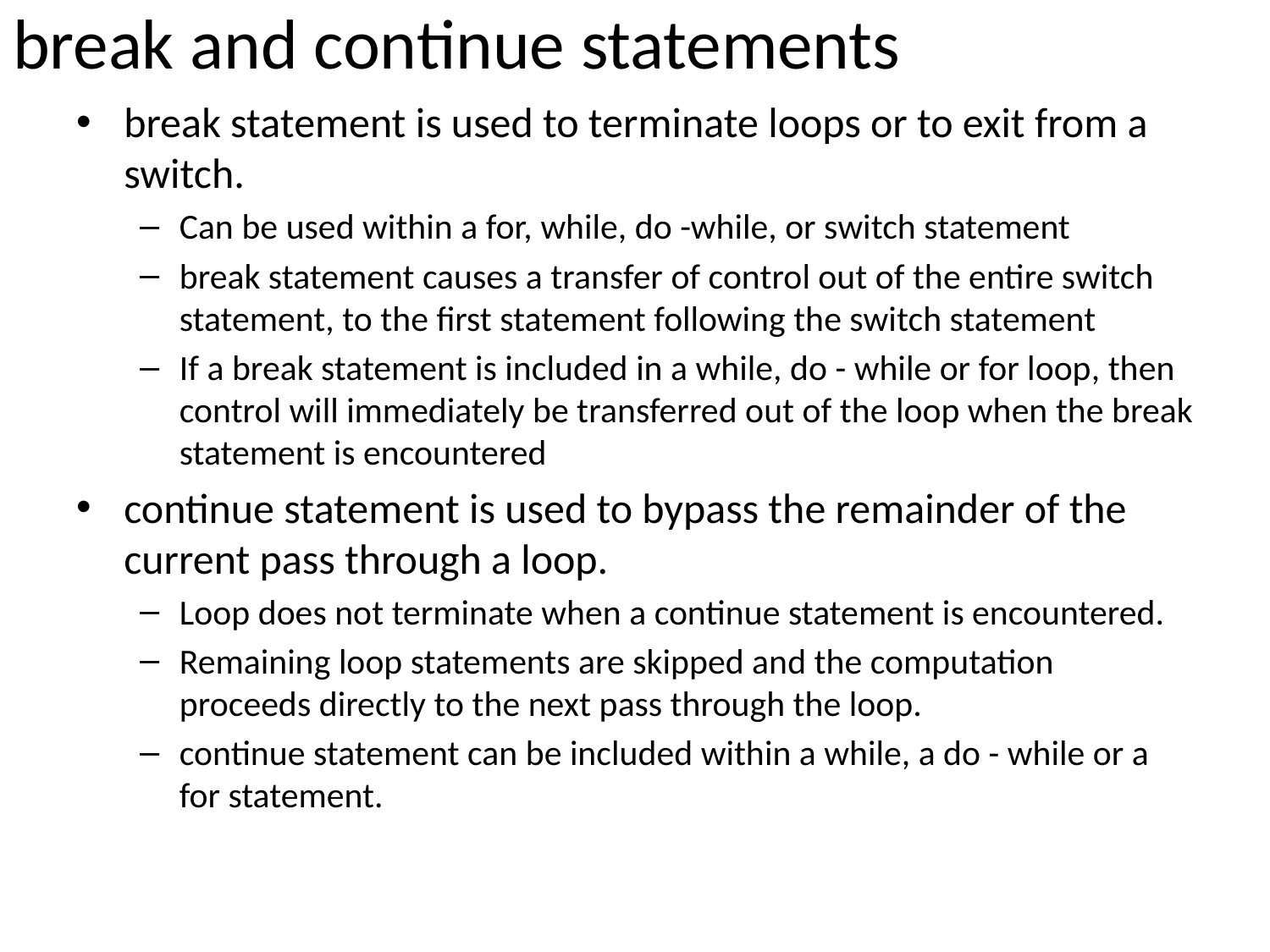

# break and continue statements
break statement is used to terminate loops or to exit from a switch.
Can be used within a for, while, do -while, or switch statement
break statement causes a transfer of control out of the entire switch statement, to the first statement following the switch statement
If a break statement is included in a while, do - while or for loop, then control will immediately be transferred out of the loop when the break statement is encountered
continue statement is used to bypass the remainder of the current pass through a loop.
Loop does not terminate when a continue statement is encountered.
Remaining loop statements are skipped and the computation proceeds directly to the next pass through the loop.
continue statement can be included within a while, a do - while or a for statement.